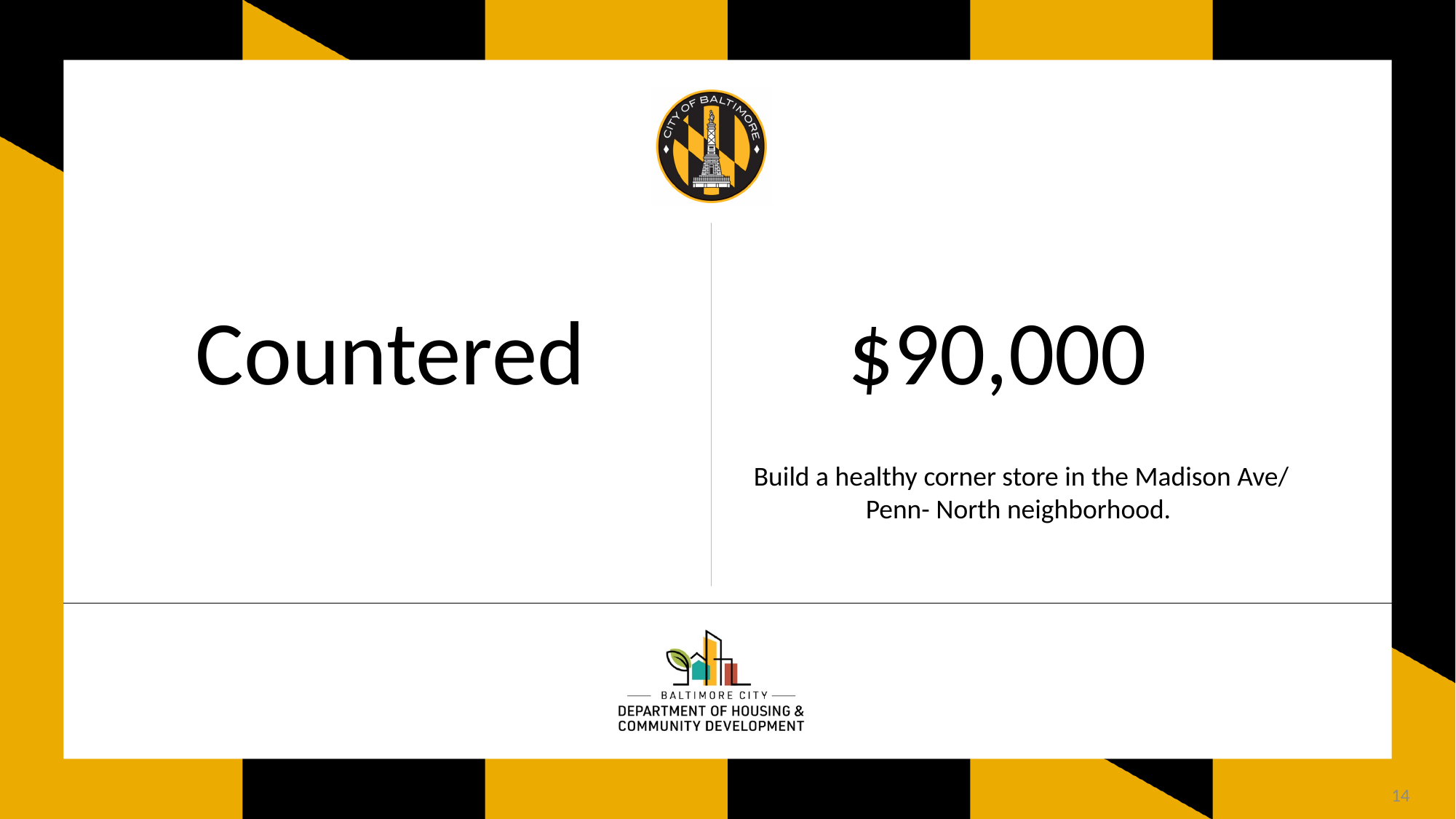

Countered
$90,000

Build a healthy corner store in the Madison Ave/ Penn- North neighborhood.
14